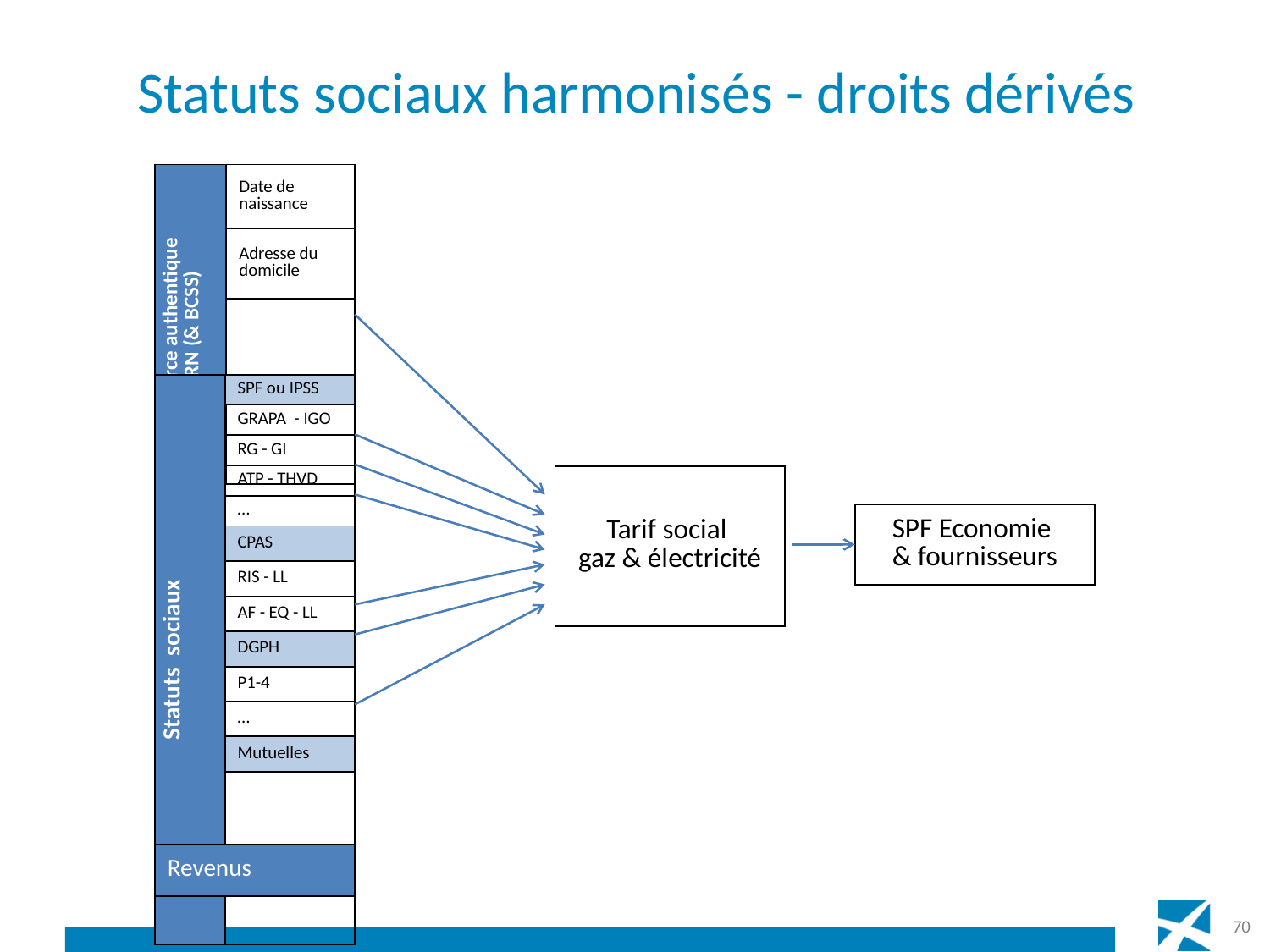

# Statuts sociaux harmonisés - droits dérivés
| Source authentique RN (& BCSS) | Date de naissance |
| --- | --- |
|  | Adresse du domicile |
|  | Composition de famille |
| Statuts sociaux | SPF ou IPSS |
| --- | --- |
|  | GRAPA - IGO |
|  | RG - GI |
|  | ATP - THVD |
|  | … |
|  | CPAS |
|  | RIS - LL |
|  | AF - EQ - LL |
|  | DGPH |
|  | P1-4 |
|  | … |
|  | Mutuelles |
|  | BIM - BVT |
| Tarif social gaz & électricité |
| --- |
| SPF Economie & fournisseurs |
| --- |
| Revenus |
| --- |
70